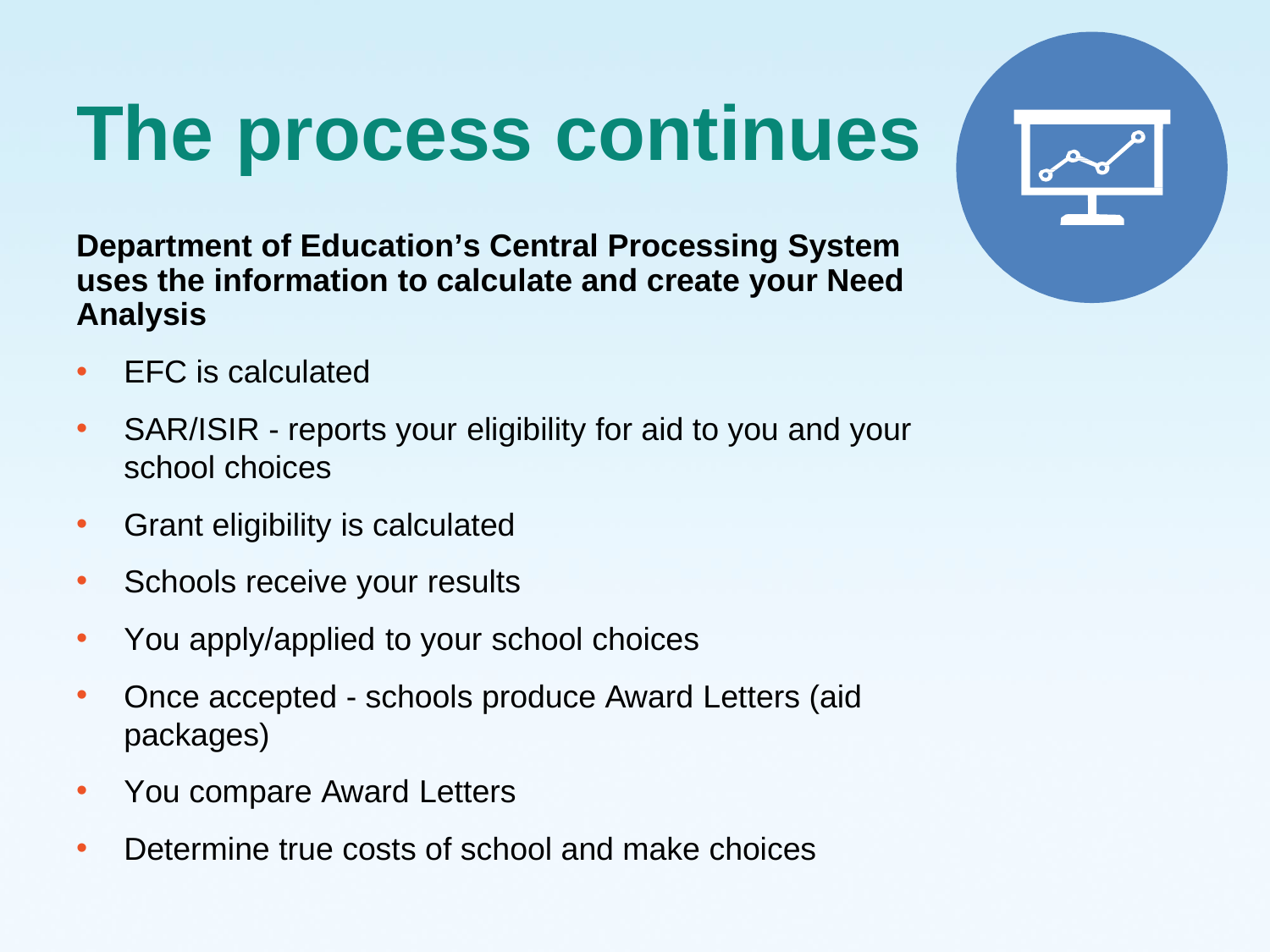

# The process continues

Department of Education’s Central Processing System uses the information to calculate and create your Need Analysis
EFC is calculated
SAR/ISIR - reports your eligibility for aid to you and your school choices
Grant eligibility is calculated
Schools receive your results
You apply/applied to your school choices
Once accepted - schools produce Award Letters (aid packages)
You compare Award Letters
Determine true costs of school and make choices